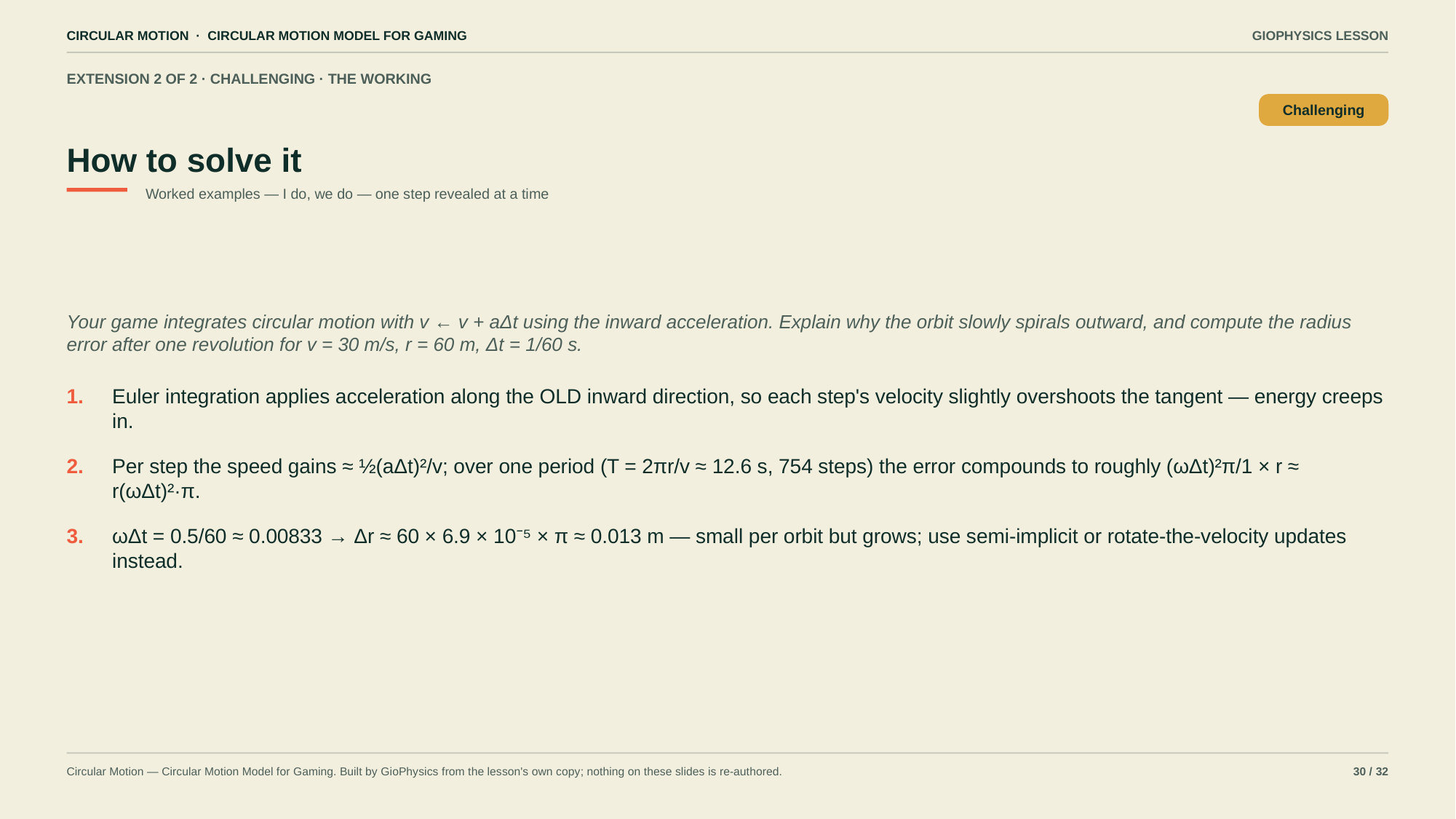

CIRCULAR MOTION  ·  CIRCULAR MOTION MODEL FOR GAMING
GIOPHYSICS LESSON

EXTENSION 2 OF 2 · CHALLENGING · THE WORKING
How to solve it

Challenging
Worked examples — I do, we do — one step revealed at a time

Your game integrates circular motion with v ← v + aΔt using the inward acceleration. Explain why the orbit slowly spirals outward, and compute the radius error after one revolution for v = 30 m/s, r = 60 m, Δt = 1/60 s.
1.
Euler integration applies acceleration along the OLD inward direction, so each step's velocity slightly overshoots the tangent — energy creeps in.
2.
Per step the speed gains ≈ ½(aΔt)²/v; over one period (T = 2πr/v ≈ 12.6 s, 754 steps) the error compounds to roughly (ωΔt)²π/1 × r ≈ r(ωΔt)²·π.
3.
ωΔt = 0.5/60 ≈ 0.00833 → Δr ≈ 60 × 6.9 × 10⁻⁵ × π ≈ 0.013 m — small per orbit but grows; use semi-implicit or rotate-the-velocity updates instead.

Circular Motion — Circular Motion Model for Gaming. Built by GioPhysics from the lesson's own copy; nothing on these slides is re-authored.
30 / 32